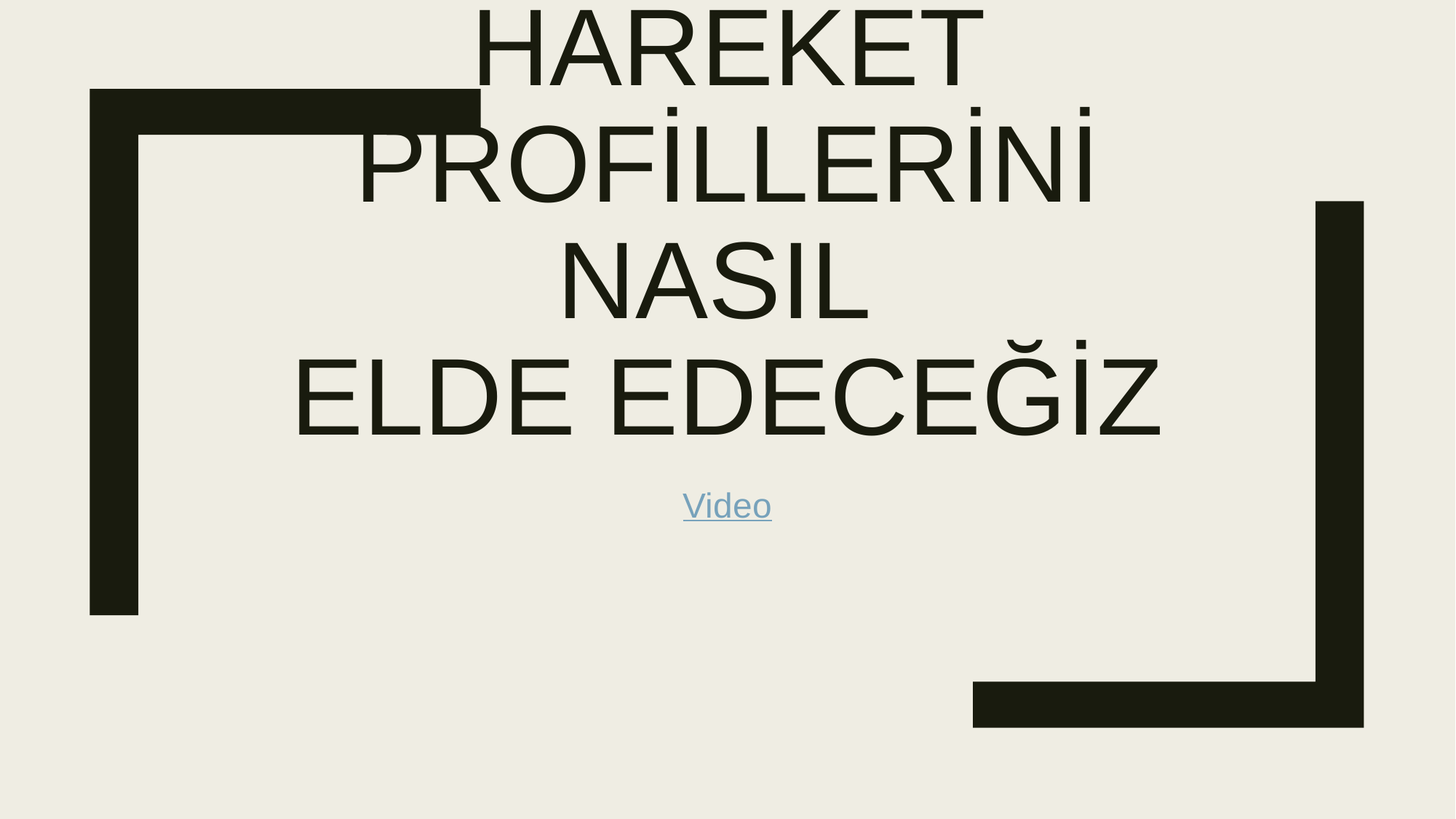

# Hareket Profillerini nasıl elde edeceğiz
Video